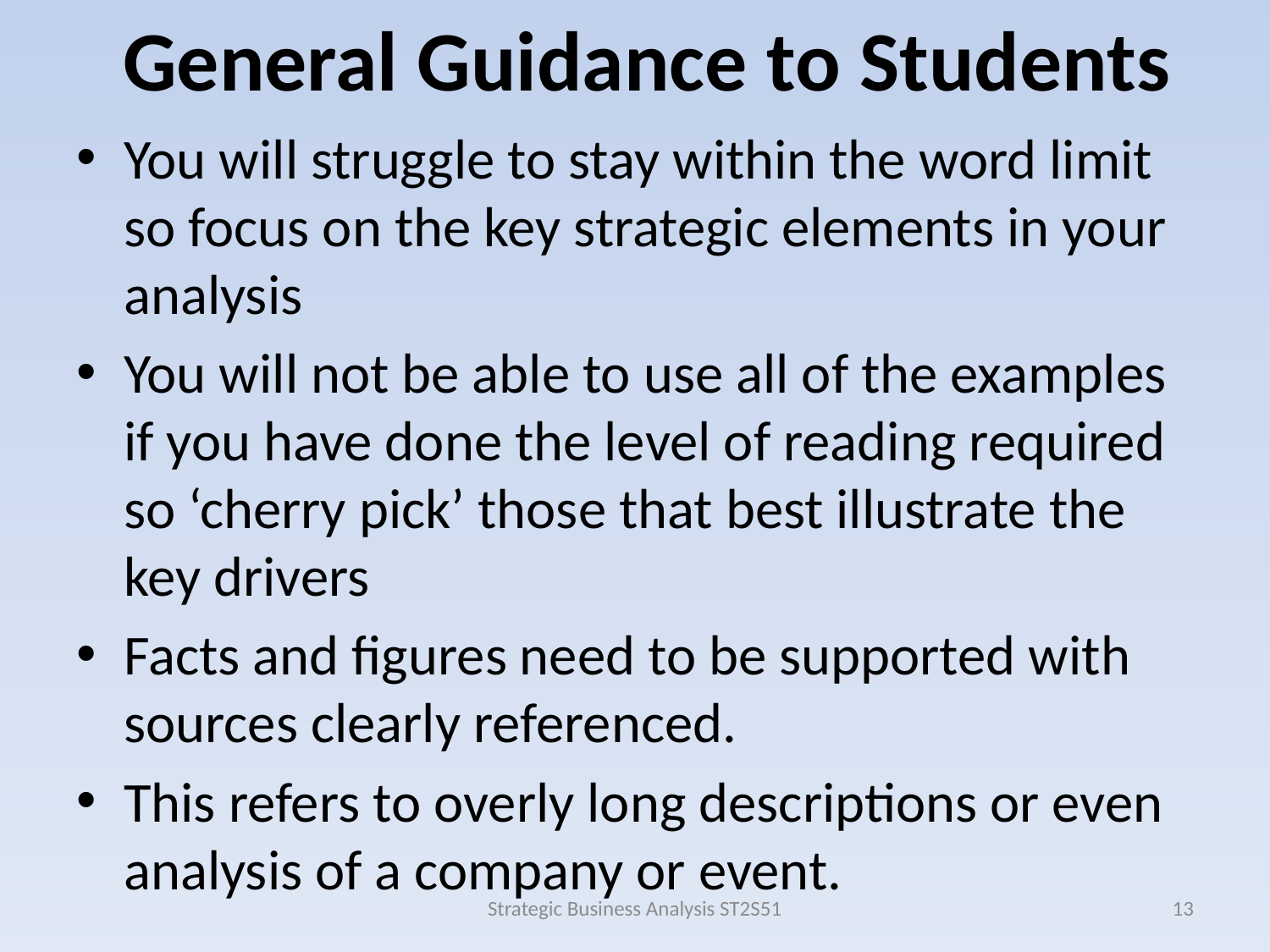

General Guidance to Students
You will struggle to stay within the word limit so focus on the key strategic elements in your analysis
You will not be able to use all of the examples if you have done the level of reading required so ‘cherry pick’ those that best illustrate the key drivers
Facts and figures need to be supported with sources clearly referenced.
This refers to overly long descriptions or even analysis of a company or event.
Strategic Business Analysis ST2S51
13